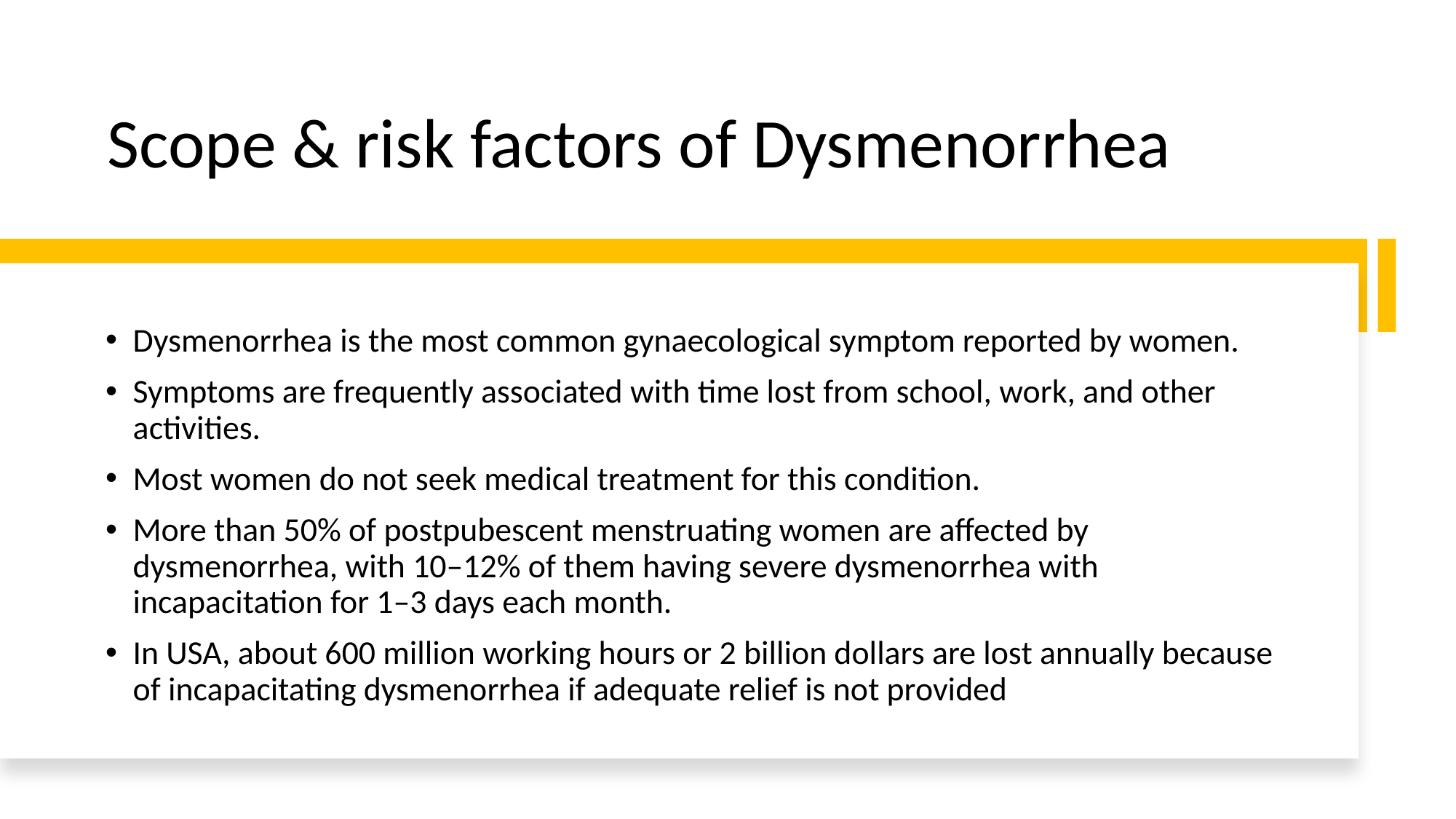

# Scope & risk factors of Dysmenorrhea

Dysmenorrhea is the most common gynaecological symptom reported by women.
Symptoms are frequently associated with time lost from school, work, and other activities.
Most women do not seek medical treatment for this condition.
More than 50% of postpubescent menstruating women are affected by dysmenorrhea, with 10–12% of them having severe dysmenorrhea with incapacitation for 1–3 days each month.
In USA, about 600 million working hours or 2 billion dollars are lost annually because of incapacitating dysmenorrhea if adequate relief is not provided